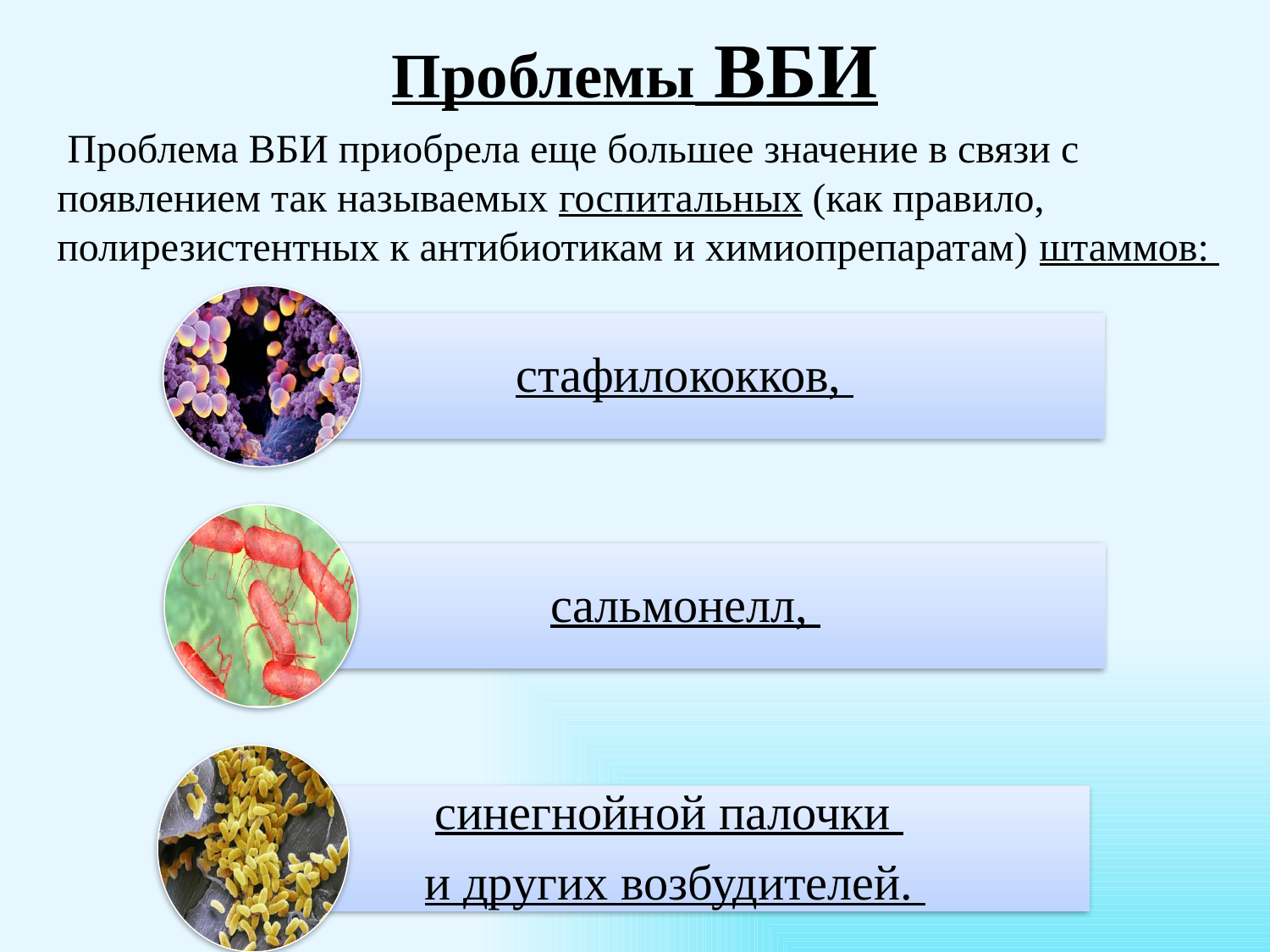

# Проблемы ВБИ
      Проблема ВБИ приобрела еще большее значение в связи с появлением так называемых госпитальных (как правило, полирезистентных к антибиотикам и химиопрепаратам) штаммов:

стафилококков,
сальмонелл,
синегнойной палочки
 и других возбудителей.